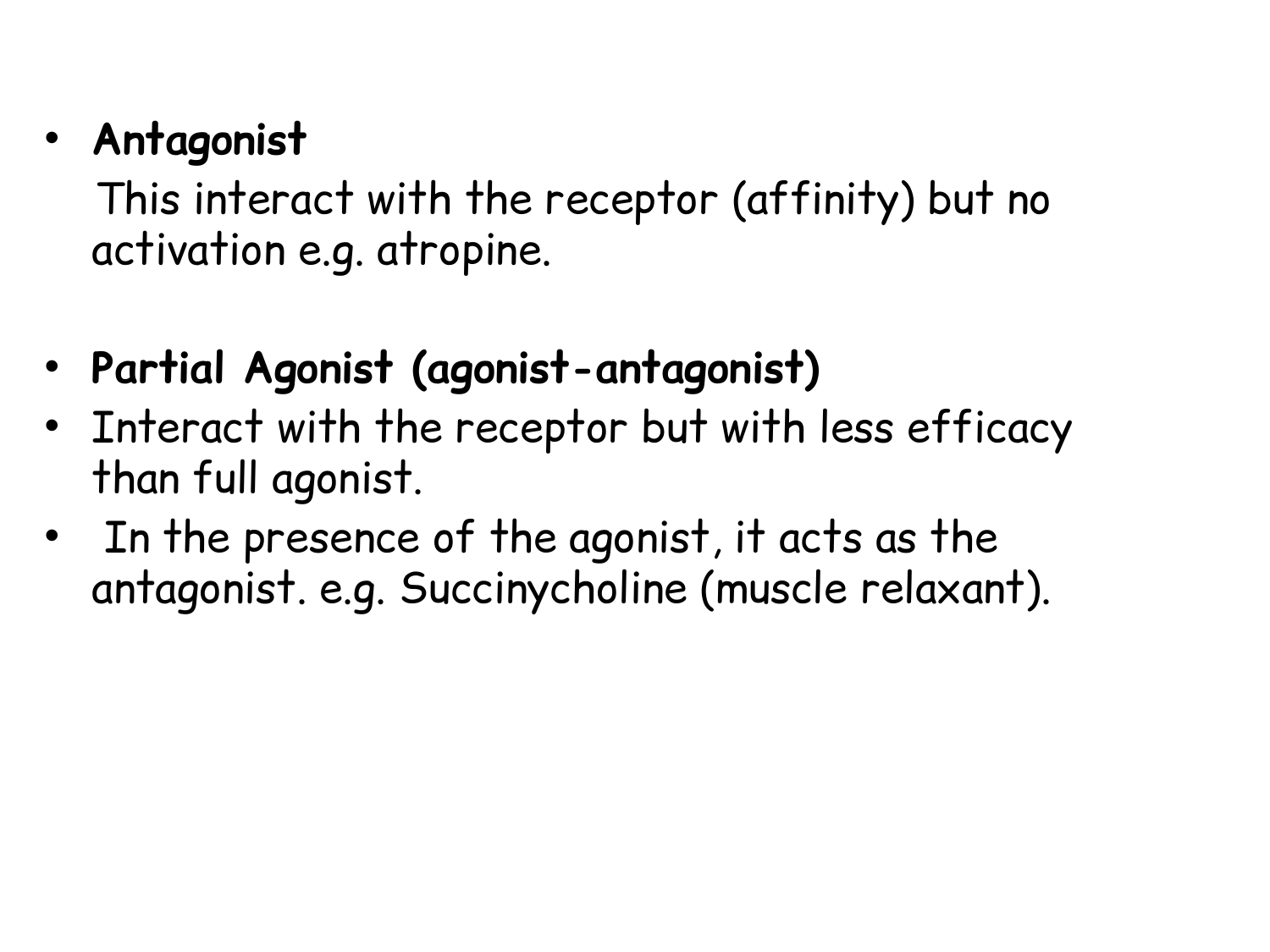

Antagonist
    This interact with the receptor (affinity) but no activation e.g. atropine.

Partial Agonist (agonist-antagonist)
Interact with the receptor but with less efficacy than full agonist.
 In the presence of the agonist, it acts as the antagonist. e.g. Succinycholine (muscle relaxant).